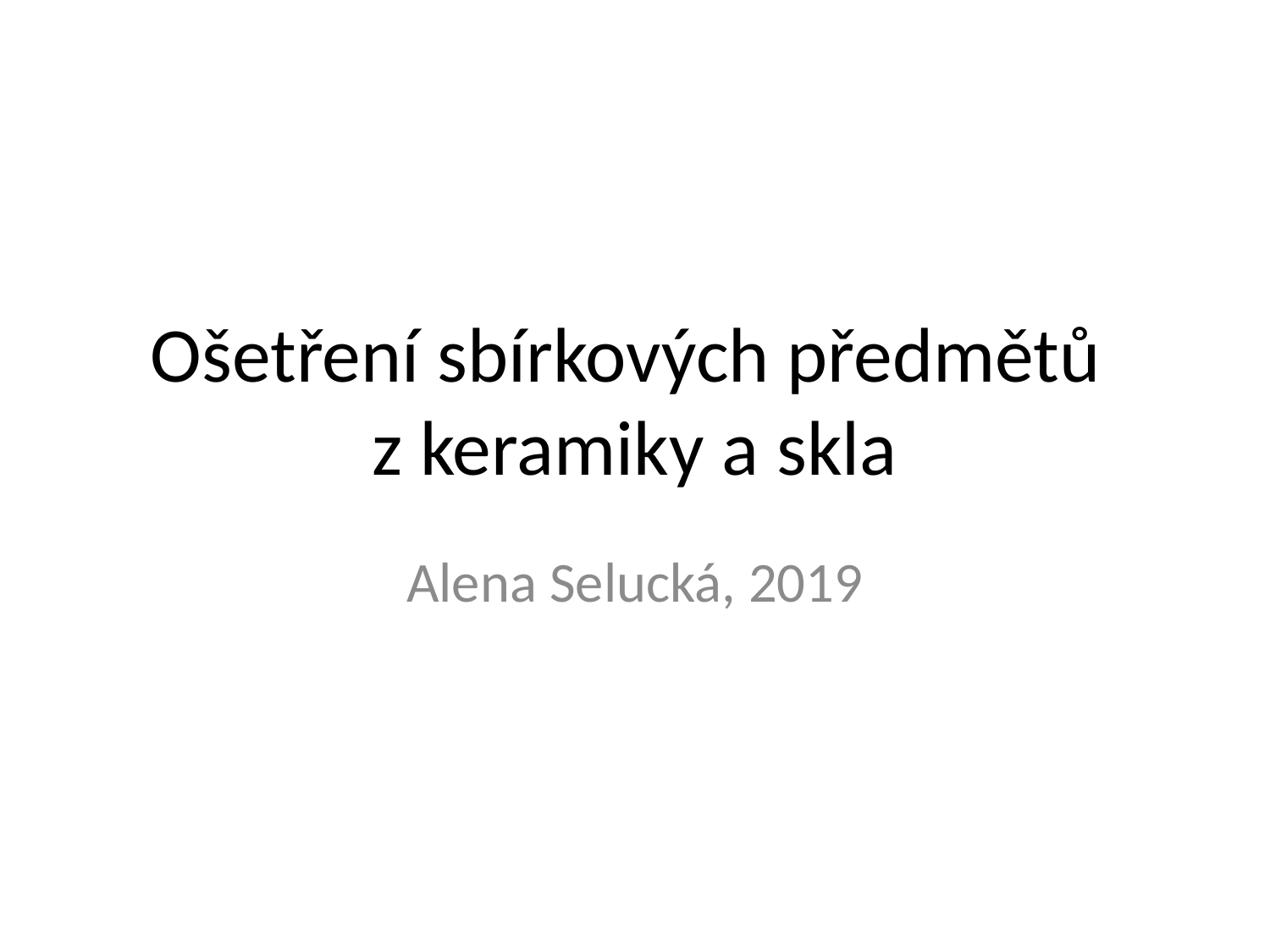

# Ošetření sbírkových předmětů z keramiky a skla
Alena Selucká, 2019